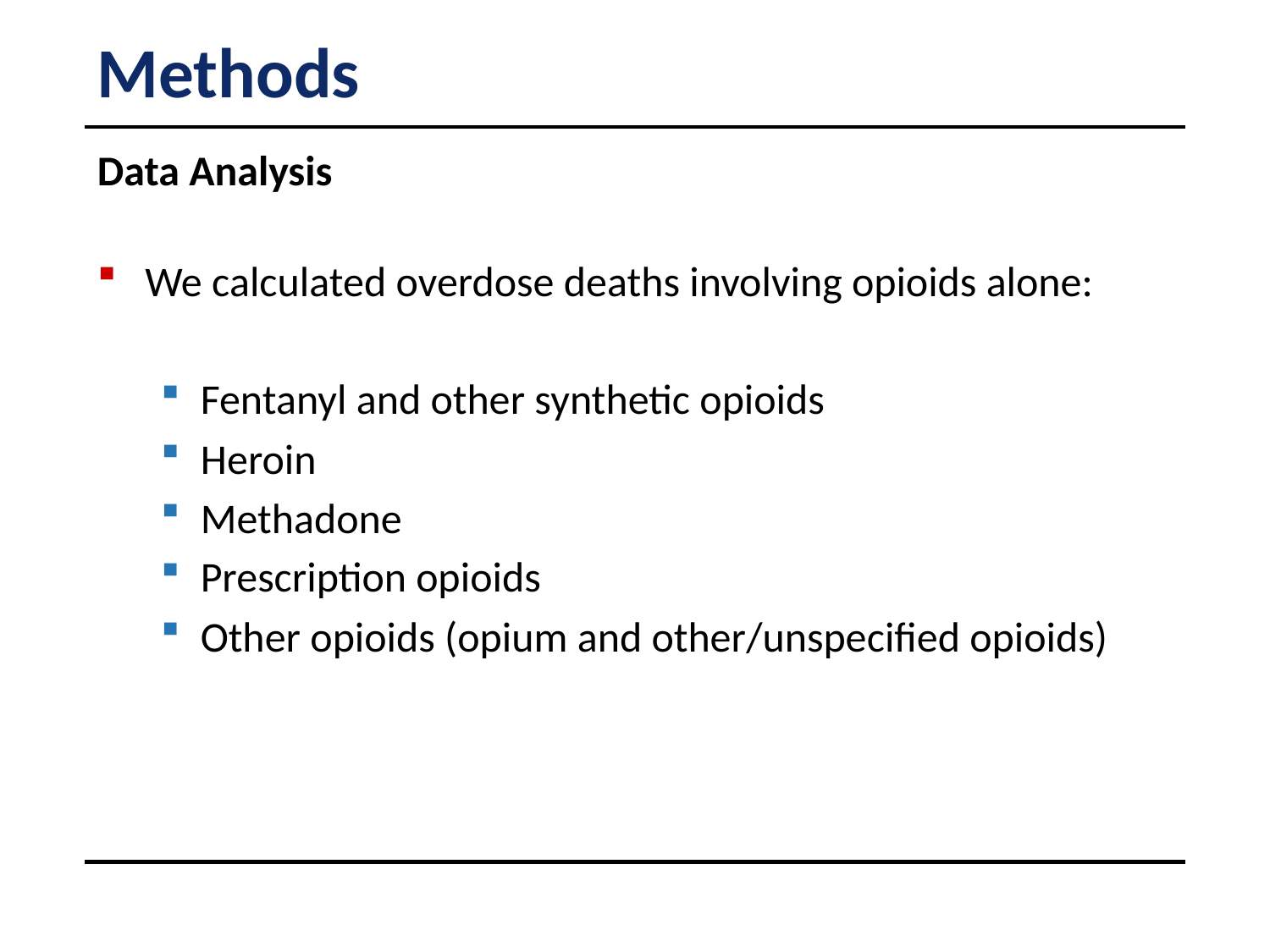

# Methods
Data Analysis

We calculated overdose deaths involving opioids alone:

Fentanyl and other synthetic opioids
Heroin
Methadone
Prescription opioids
Other opioids (opium and other/unspecified opioids)